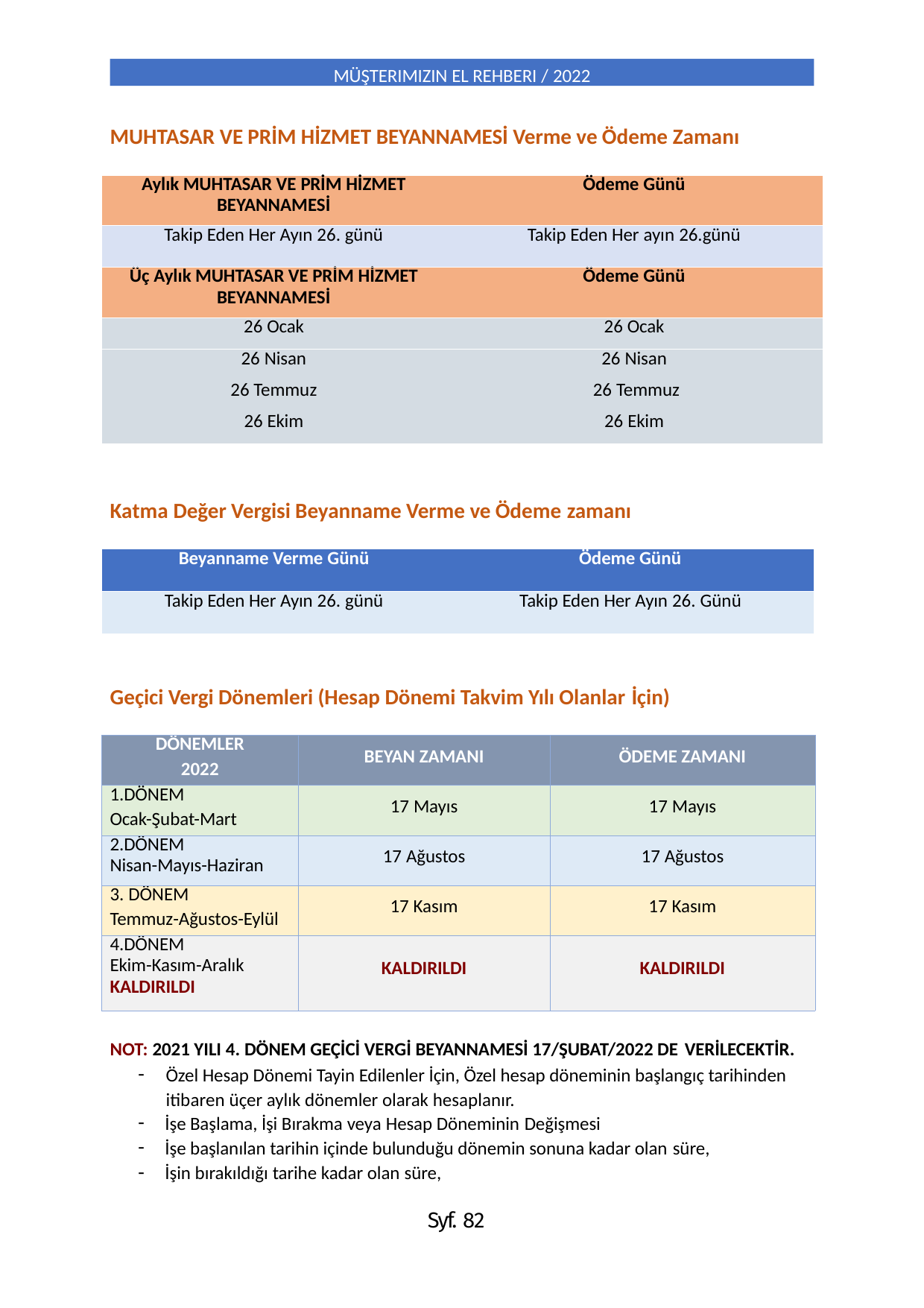

MÜŞTERIMIZIN EL REHBERI / 2022
MUHTASAR VE PRİM HİZMET BEYANNAMESİ Verme ve Ödeme Zamanı
| Aylık MUHTASAR VE PRİM HİZMET BEYANNAMESİ | Ödeme Günü |
| --- | --- |
| Takip Eden Her Ayın 26. günü | Takip Eden Her ayın 26.günü |
| Üç Aylık MUHTASAR VE PRİM HİZMET BEYANNAMESİ | Ödeme Günü |
| 26 Ocak | 26 Ocak |
| 26 Nisan | 26 Nisan |
| 26 Temmuz | 26 Temmuz |
| 26 Ekim | 26 Ekim |
Katma Değer Vergisi Beyanname Verme ve Ödeme zamanı
| Beyanname Verme Günü | Ödeme Günü |
| --- | --- |
| Takip Eden Her Ayın 26. günü | Takip Eden Her Ayın 26. Günü |
Geçici Vergi Dönemleri (Hesap Dönemi Takvim Yılı Olanlar İçin)
| DÖNEMLER 2022 | BEYAN ZAMANI | ÖDEME ZAMANI |
| --- | --- | --- |
| 1.DÖNEM Ocak-Şubat-Mart | 17 Mayıs | 17 Mayıs |
| 2.DÖNEM Nisan-Mayıs-Haziran | 17 Ağustos | 17 Ağustos |
| 3. DÖNEM Temmuz-Ağustos-Eylül | 17 Kasım | 17 Kasım |
| 4.DÖNEM Ekim-Kasım-Aralık KALDIRILDI | KALDIRILDI | KALDIRILDI |
NOT: 2021 YILI 4. DÖNEM GEÇİCİ VERGİ BEYANNAMESİ 17/ŞUBAT/2022 DE VERİLECEKTİR.
Özel Hesap Dönemi Tayin Edilenler İçin, Özel hesap döneminin başlangıç tarihinden  itibaren üçer aylık dönemler olarak hesaplanır.
İşe Başlama, İşi Bırakma veya Hesap Döneminin Değişmesi
İşe başlanılan tarihin içinde bulunduğu dönemin sonuna kadar olan süre,
İşin bırakıldığı tarihe kadar olan süre,
Syf. 82